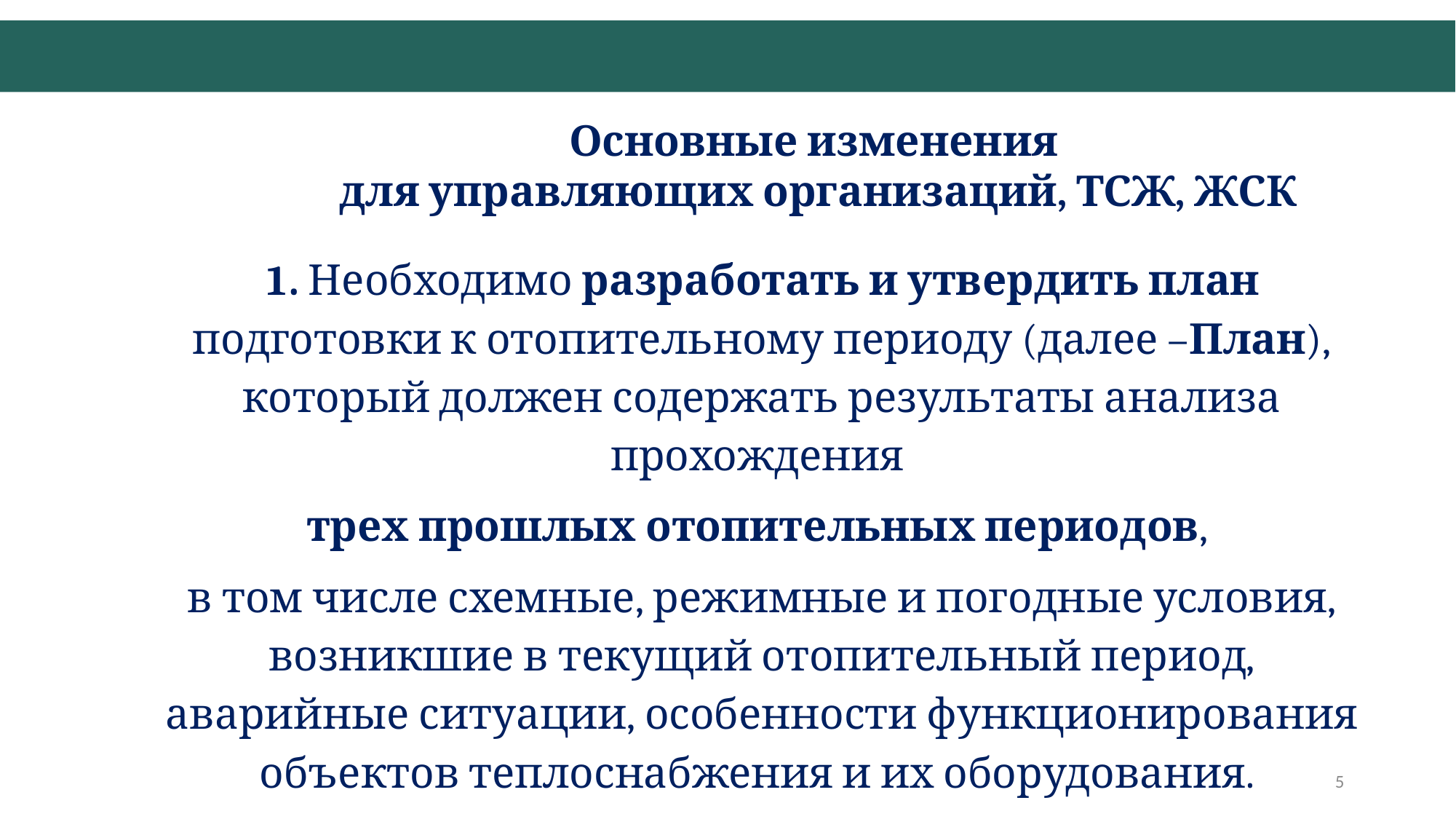

ГБУ РБ «Агентство Жилстройкомэнерго»

Основные изменения
 для управляющих организаций, ТСЖ, ЖСК
1. Необходимо разработать и утвердить план подготовки к отопительному периоду (далее –План), который должен содержать результаты анализа прохождения
трех прошлых отопительных периодов,
в том числе схемные, режимные и погодные условия, возникшие в текущий отопительный период, аварийные ситуации, особенности функционирования объектов теплоснабжения и их оборудования.
Срок — не позднее 30 апреля
5